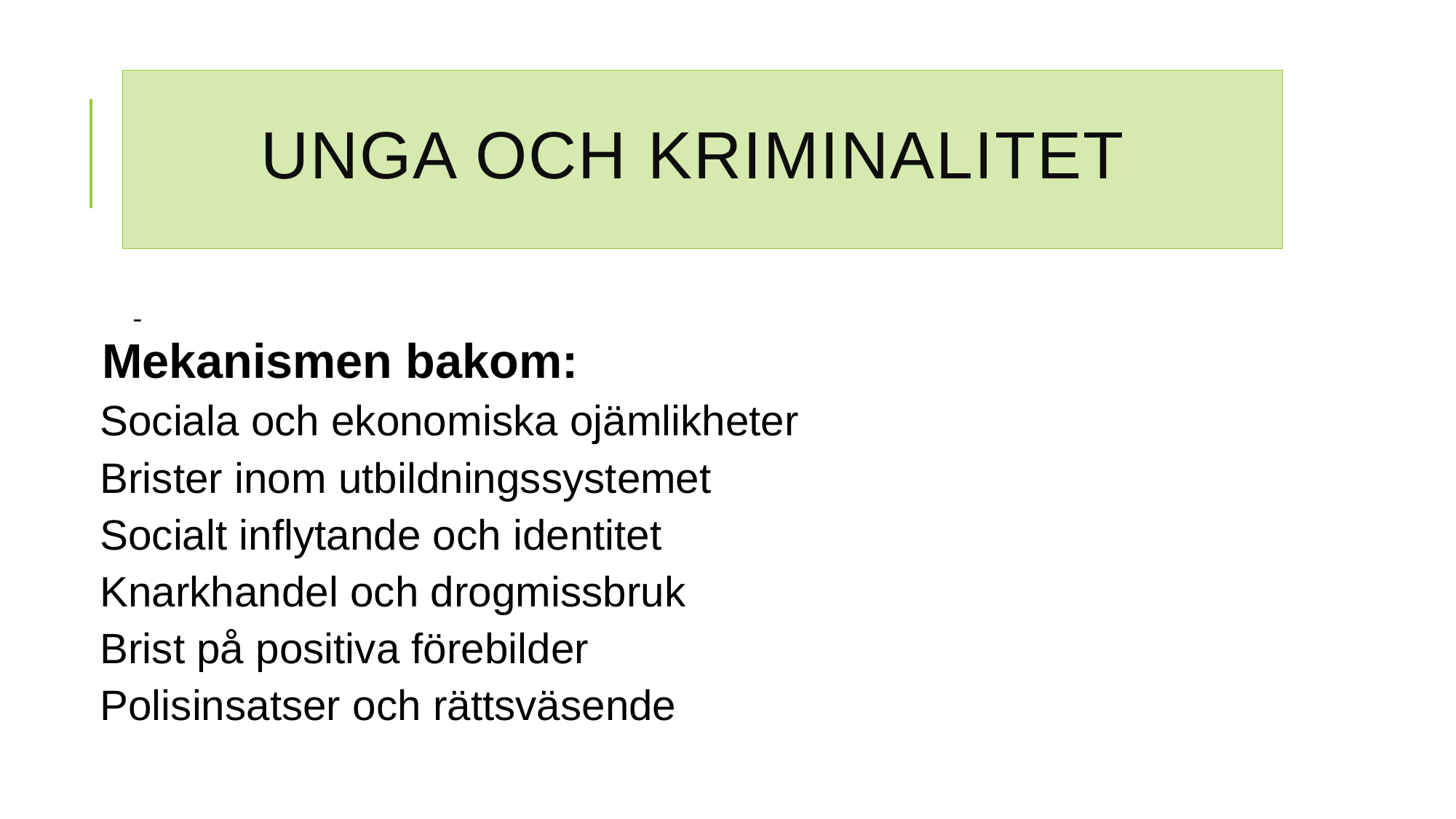

# Unga och kriminalitet

Mekanismen bakom:
Sociala och ekonomiska ojämlikheter
Brister inom utbildningssystemet
Socialt inflytande och identitet
Knarkhandel och drogmissbruk
Brist på positiva förebilder
Polisinsatser och rättsväsende